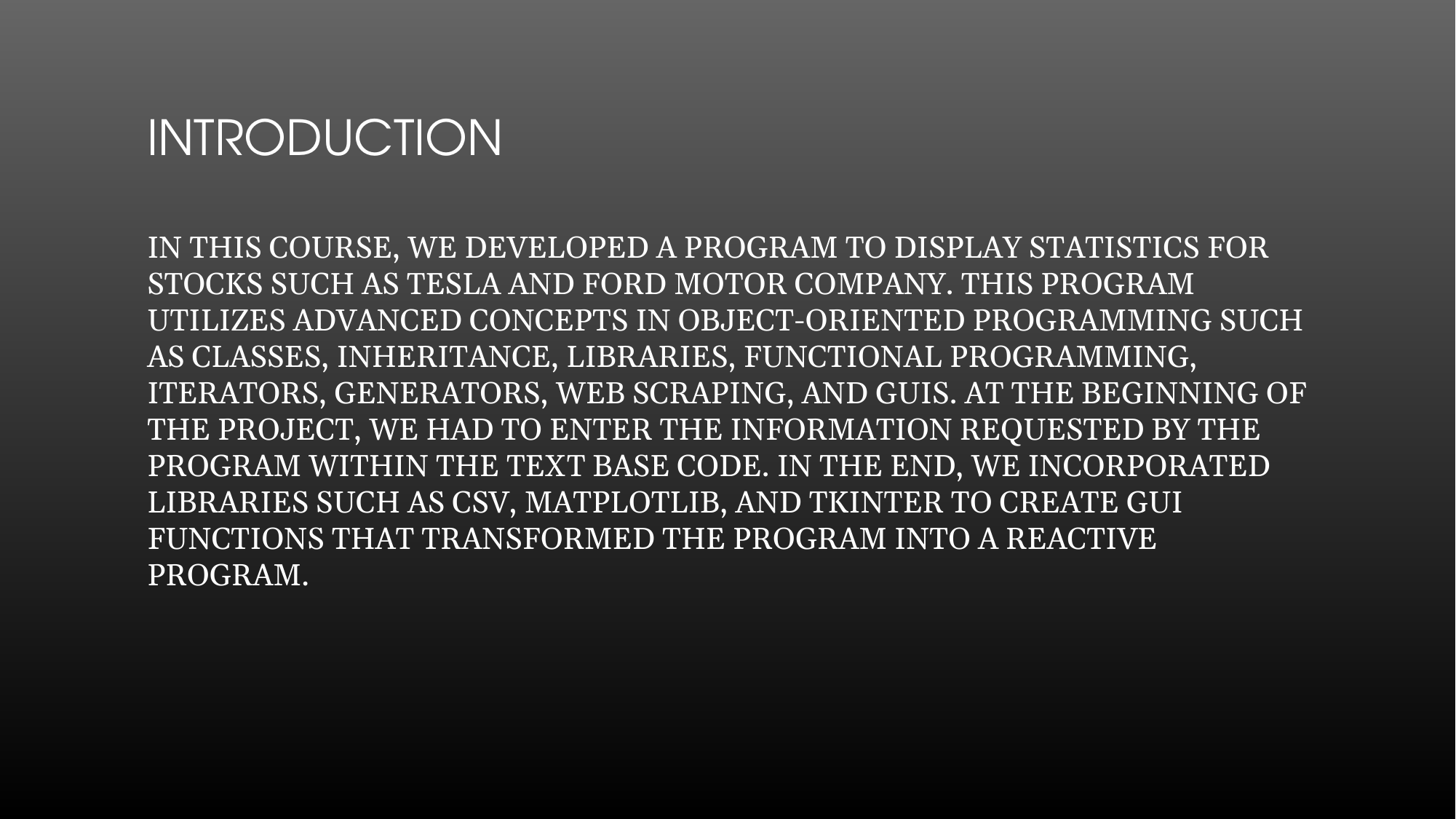

# Introduction
In this course, we developed a program to display statistics for stocks such as Tesla and Ford Motor Company. This program utilizes advanced concepts in object-oriented programming such as classes, inheritance, libraries, functional programming, iterators, generators, web scraping, and GUIs. At the beginning of the project, we had to enter the information requested by the program within the text base code. In the end, we incorporated libraries such as CSV, matplotlib, and Tkinter to create GUI functions that transformed the program into a reactive program.